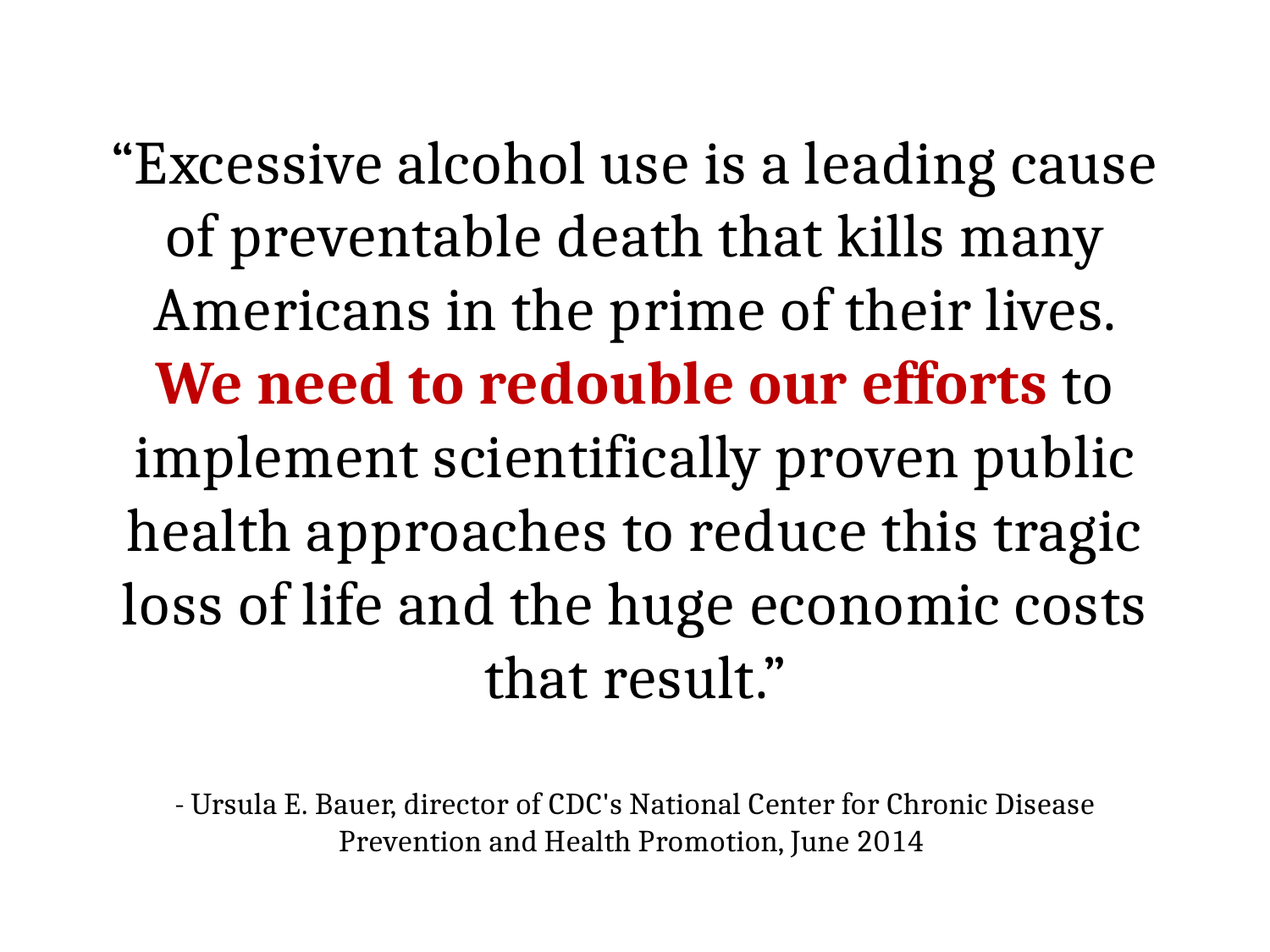

# “Excessive alcohol use is a leading cause of preventable death that kills many Americans in the prime of their lives. We need to redouble our efforts to implement scientifically proven public health approaches to reduce this tragic loss of life and the huge economic costs that result.” - Ursula E. Bauer, director of CDC's National Center for Chronic Disease Prevention and Health Promotion, June 2014